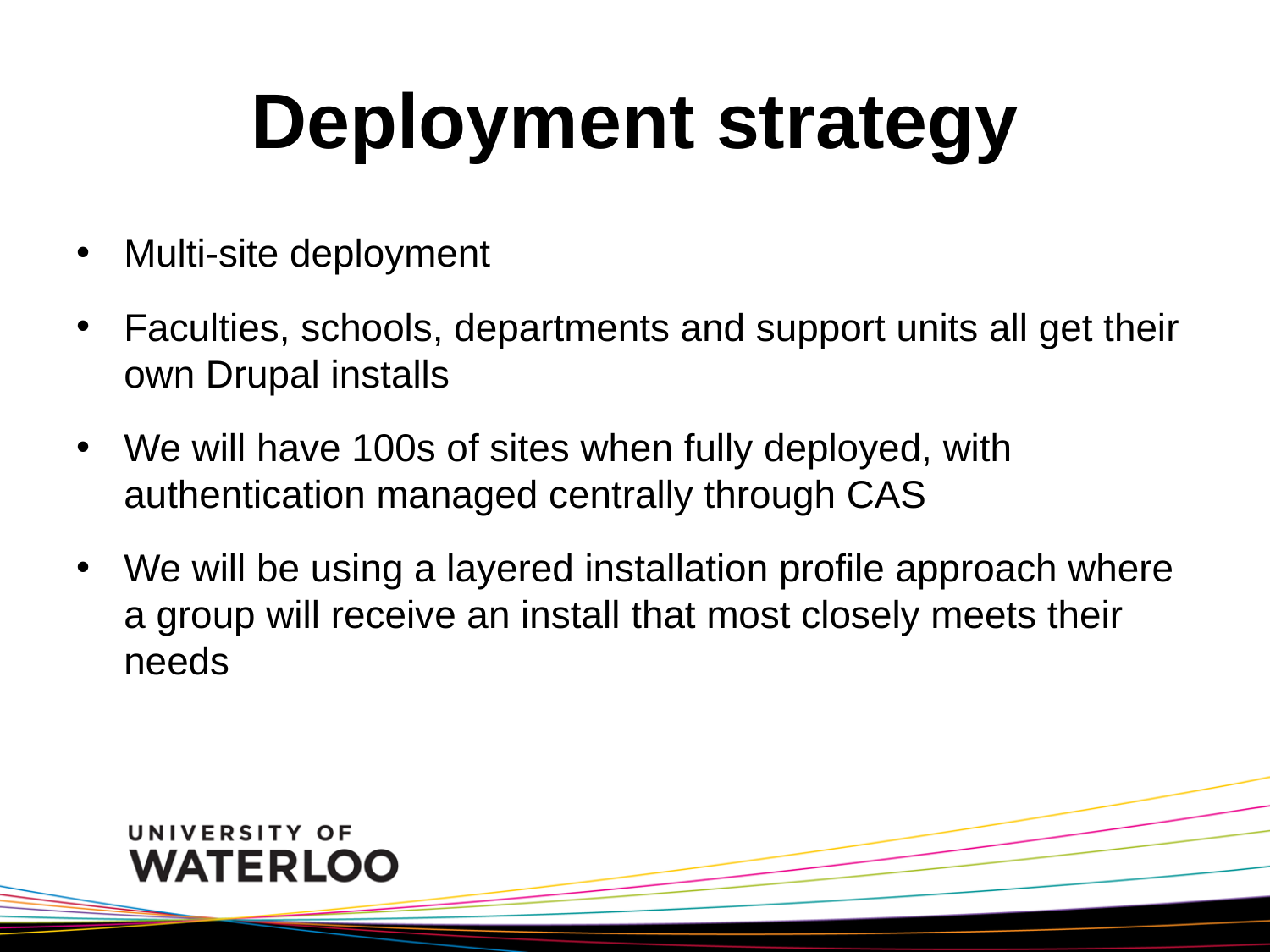

# Deployment strategy
Multi-site deployment

Faculties, schools, departments and support units all get their own Drupal installs

We will have 100s of sites when fully deployed, with authentication managed centrally through CAS

We will be using a layered installation profile approach where a group will receive an install that most closely meets their needs